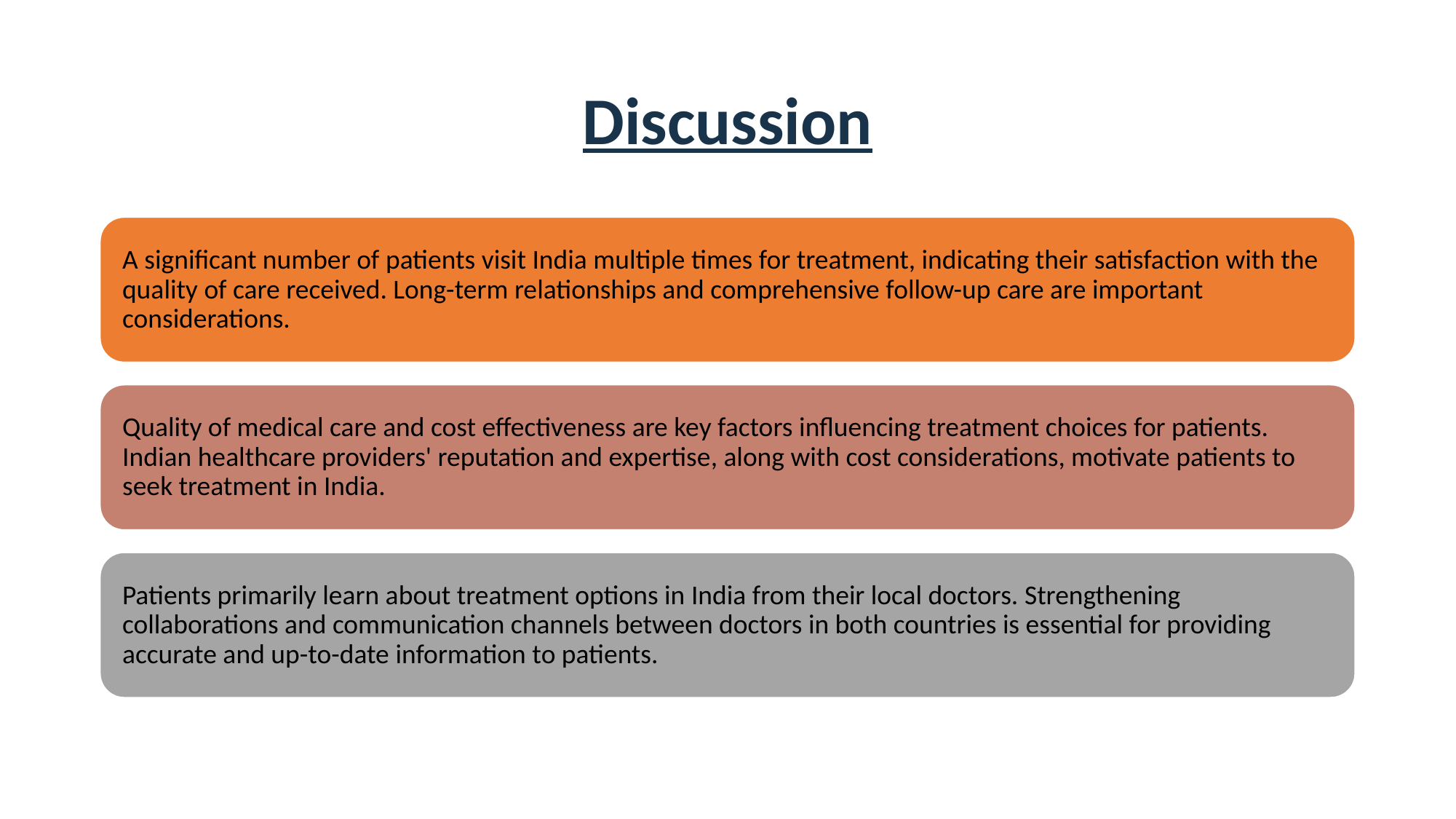

# Discussion
A significant number of patients visit India multiple times for treatment, indicating their satisfaction with the quality of care received. Long-term relationships and comprehensive follow-up care are important considerations.
Quality of medical care and cost effectiveness are key factors influencing treatment choices for patients. Indian healthcare providers' reputation and expertise, along with cost considerations, motivate patients to seek treatment in India.
Patients primarily learn about treatment options in India from their local doctors. Strengthening collaborations and communication channels between doctors in both countries is essential for providing accurate and up-to-date information to patients.